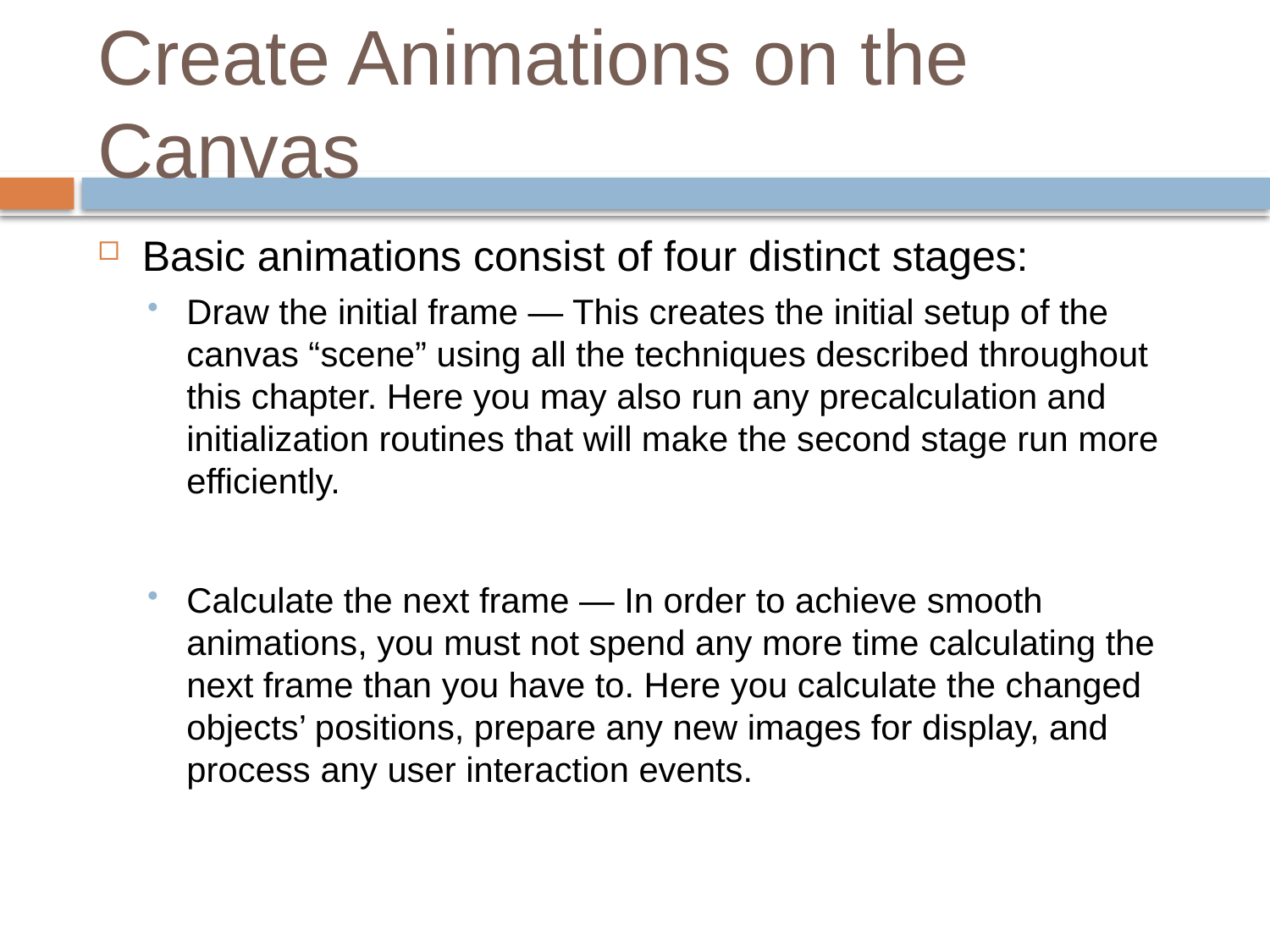

# Create Animations on the Canvas
Basic animations consist of four distinct stages:
Draw the initial frame — This creates the initial setup of the canvas “scene” using all the techniques described throughout this chapter. Here you may also run any precalculation and initialization routines that will make the second stage run more efficiently.

Calculate the next frame — In order to achieve smooth animations, you must not spend any more time calculating the next frame than you have to. Here you calculate the changed objects’ positions, prepare any new images for display, and process any user interaction events.